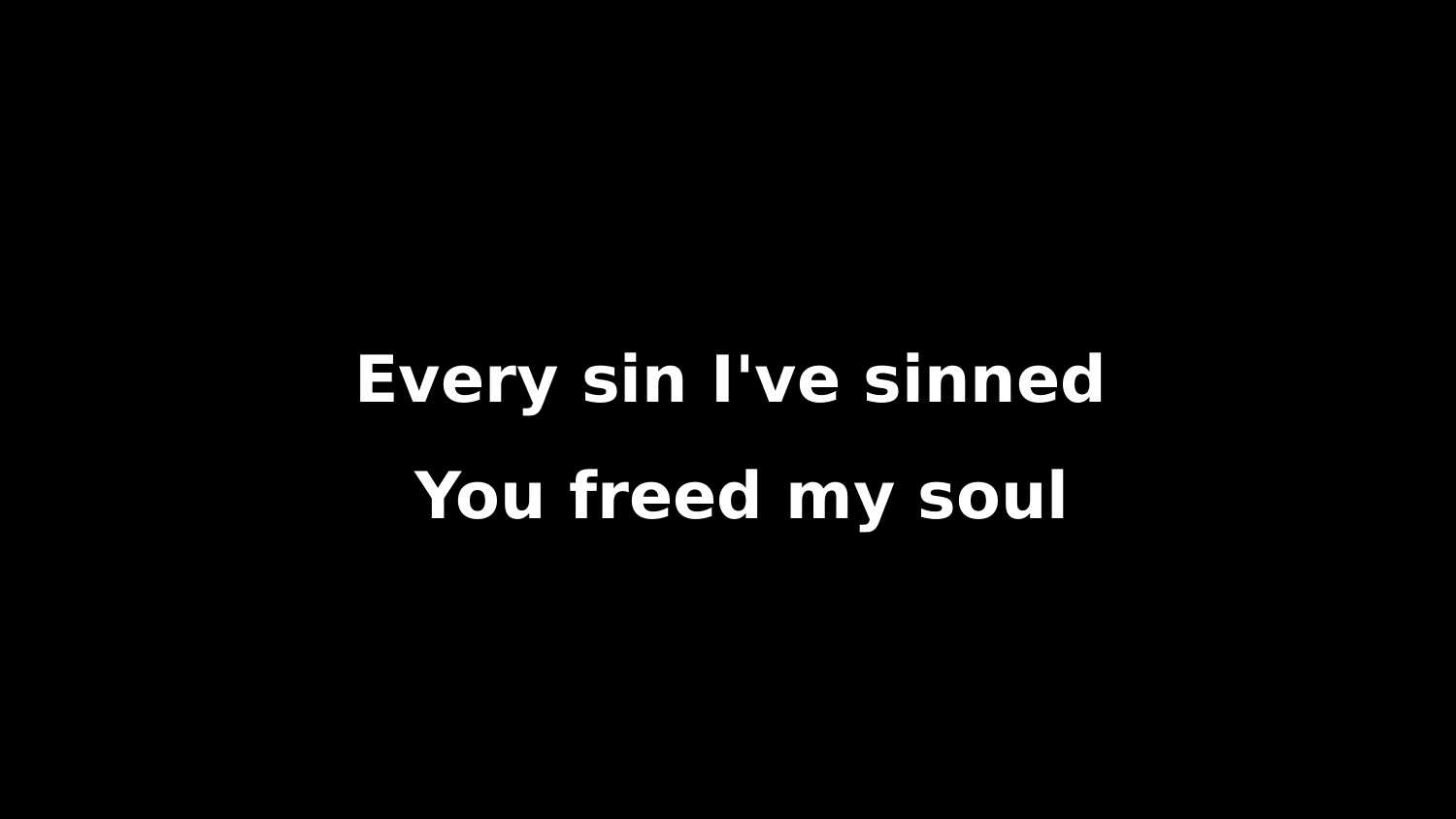

Every sin I've sinned
You freed my soul